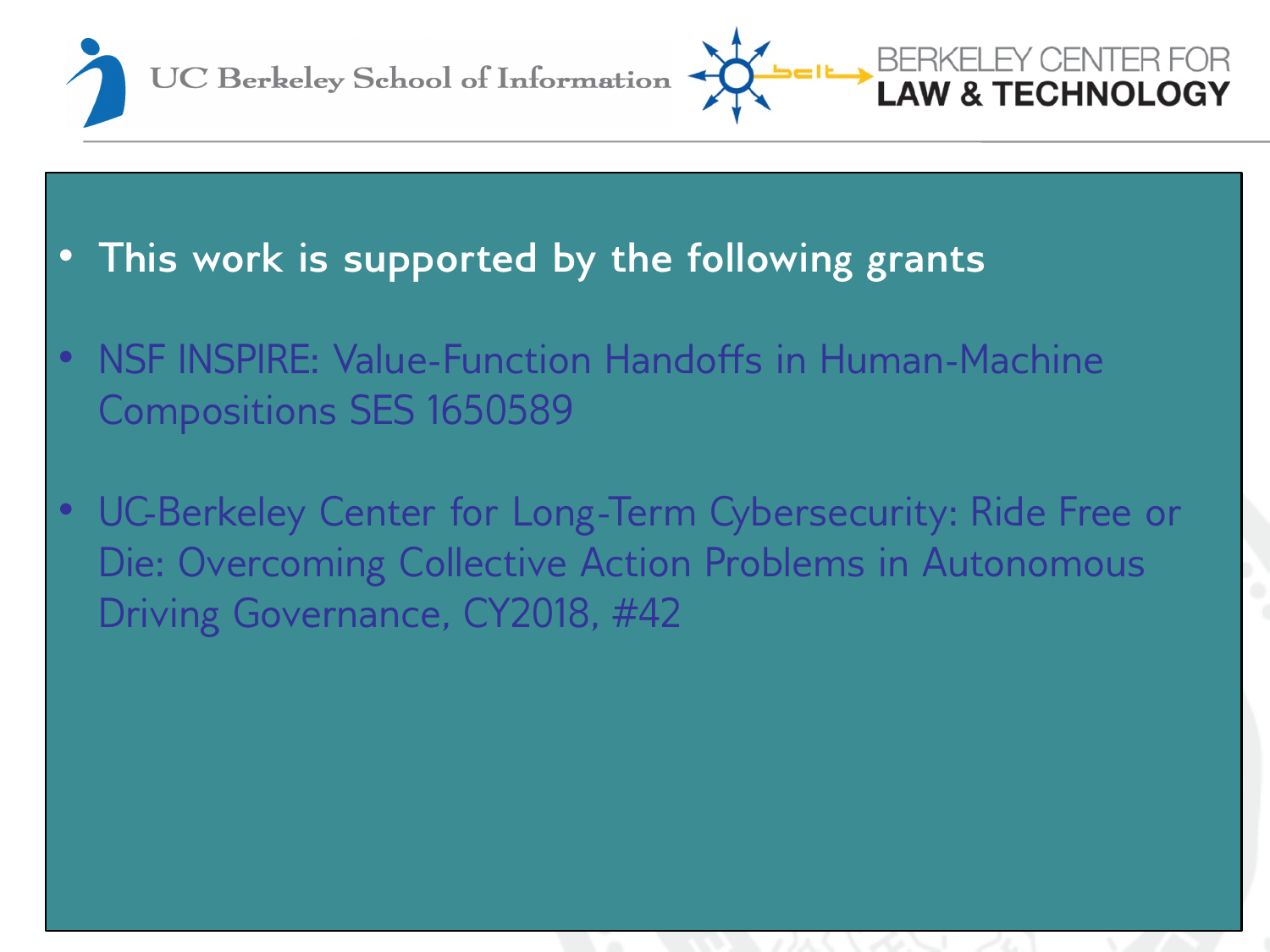

#

This work is supported by the following grants

NSF INSPIRE: Value-Function Handoffs in Human-Machine Compositions SES 1650589

UC-Berkeley Center for Long-Term Cybersecurity: Ride Free or Die: Overcoming Collective Action Problems in Autonomous Driving Governance, CY2018, #42